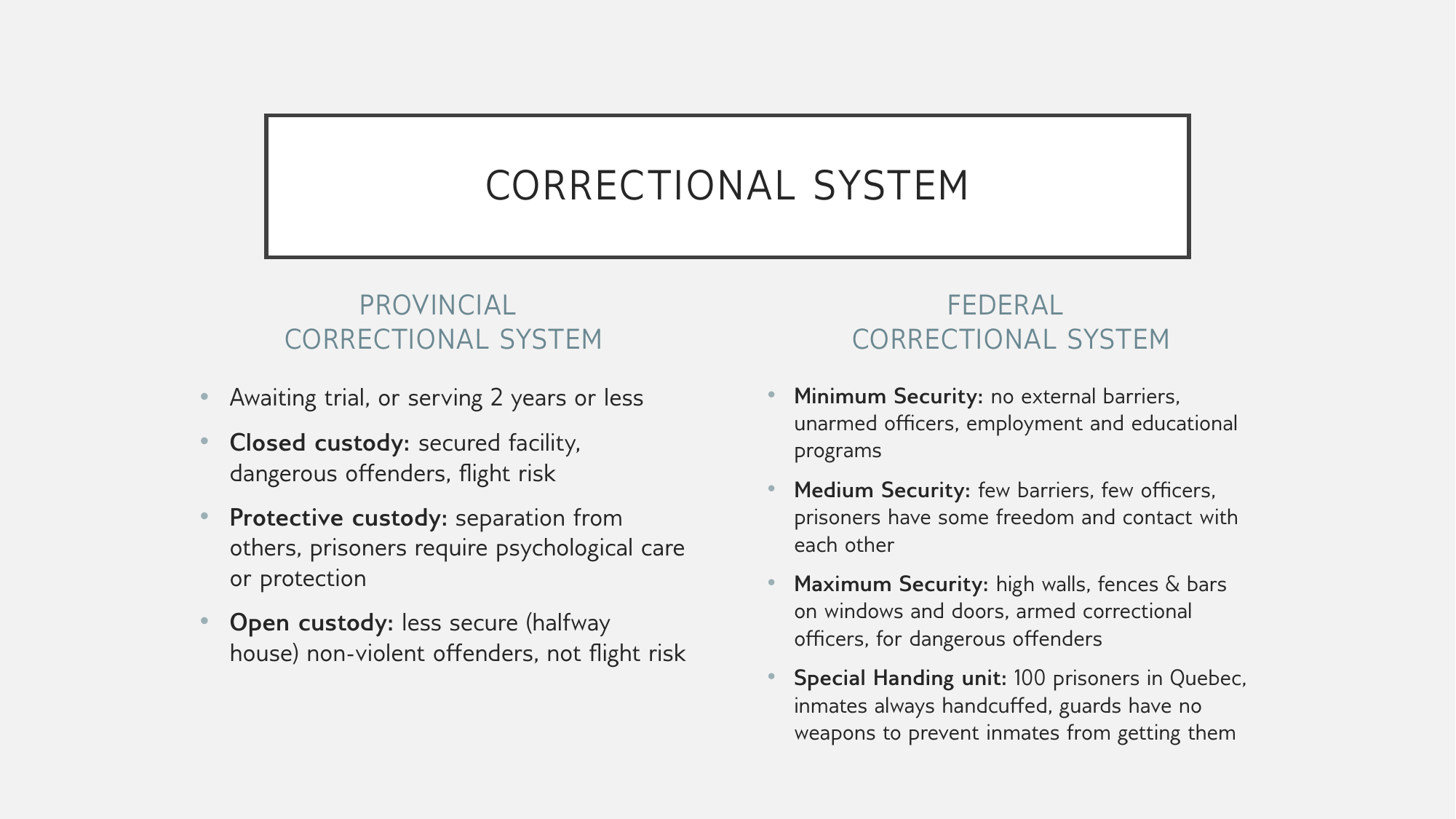

# Correctional System
Provincial
Correctional System
Federal
Correctional system
Minimum Security: no external barriers, unarmed officers, employment and educational programs
Medium Security: few barriers, few officers, prisoners have some freedom and contact with each other
Maximum Security: high walls, fences & bars on windows and doors, armed correctional officers, for dangerous offenders
Special Handing unit: 100 prisoners in Quebec, inmates always handcuffed, guards have no weapons to prevent inmates from getting them
Awaiting trial, or serving 2 years or less
Closed custody: secured facility, dangerous offenders, flight risk
Protective custody: separation from others, prisoners require psychological care or protection
Open custody: less secure (halfway house) non-violent offenders, not flight risk